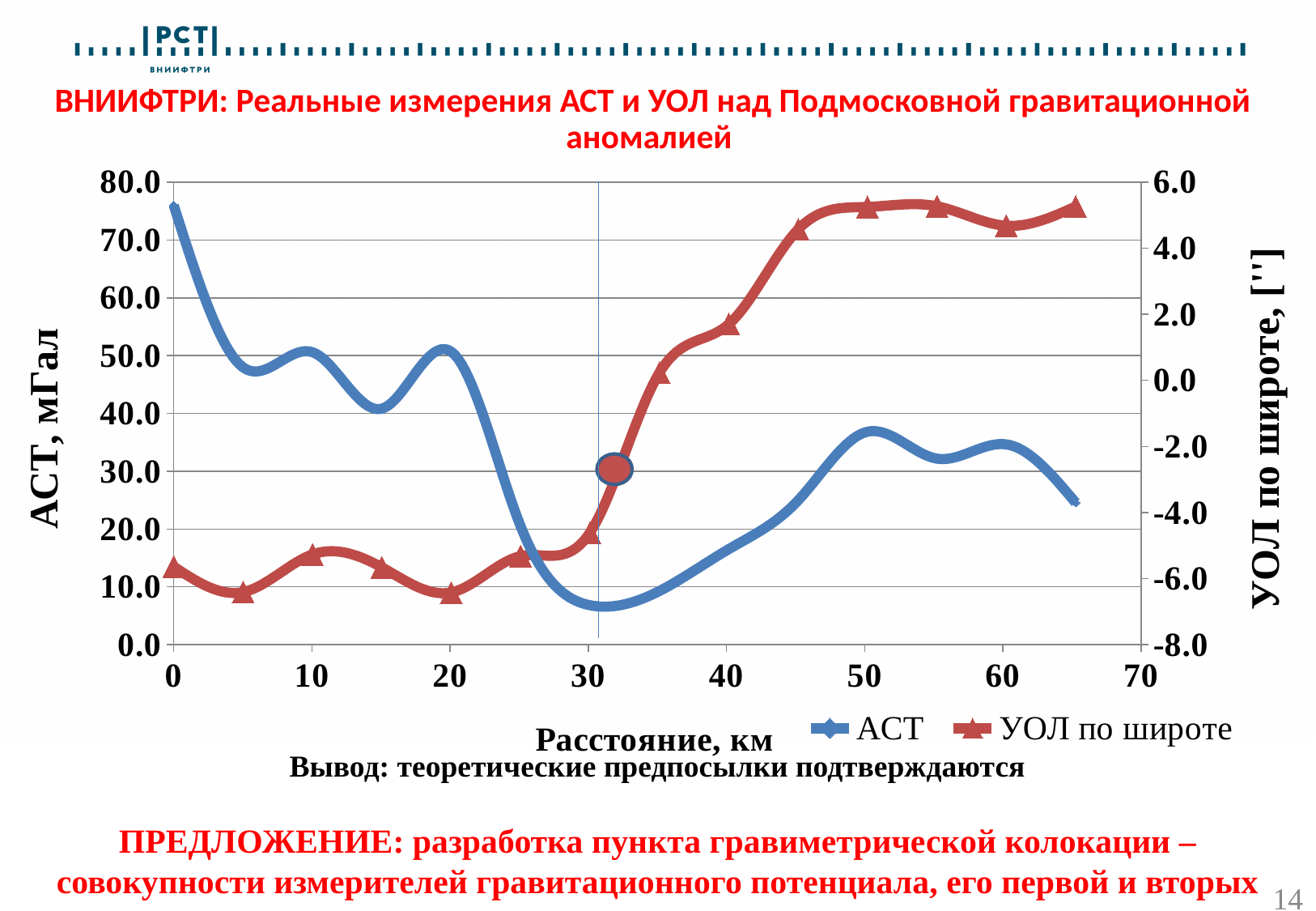

### Chart

| Category |  |  |
|---|---|---|
ВНИИФТРИ: Реальные измерения АСТ и УОЛ над Подмосковной гравитационной аномалией
Вывод: теоретические предпосылки подтверждаются

ПРЕДЛОЖЕНИЕ: разработка пункта гравиметрической колокации – совокупности измерителей гравитационного потенциала, его первой и вторых производных.
14